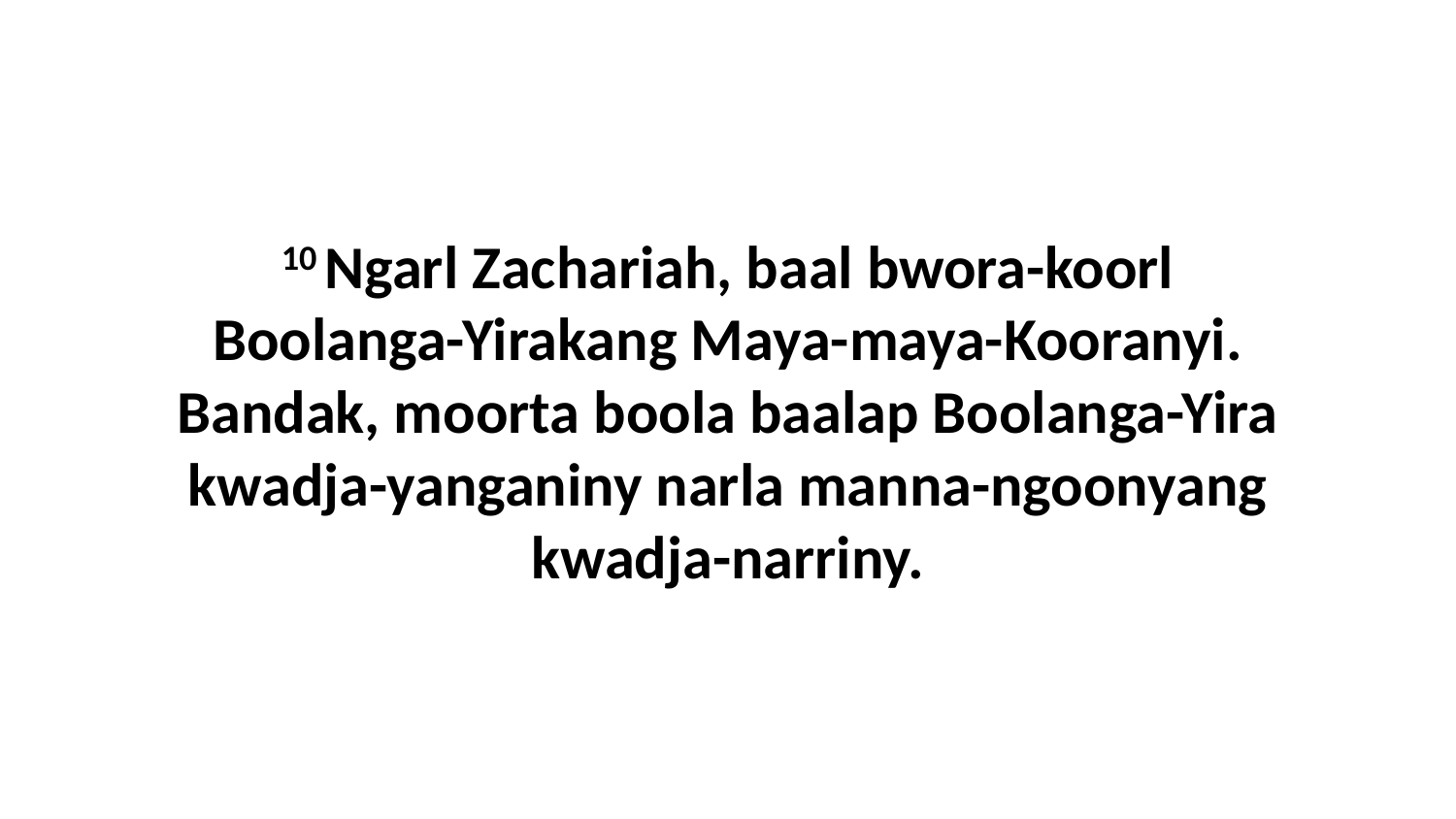

10 Ngarl Zachariah, baal bwora-koorl Boolanga-Yirakang Maya-maya-Kooranyi. Bandak, moorta boola baalap Boolanga-Yira kwadja-yanganiny narla manna-ngoonyang kwadja-narriny.